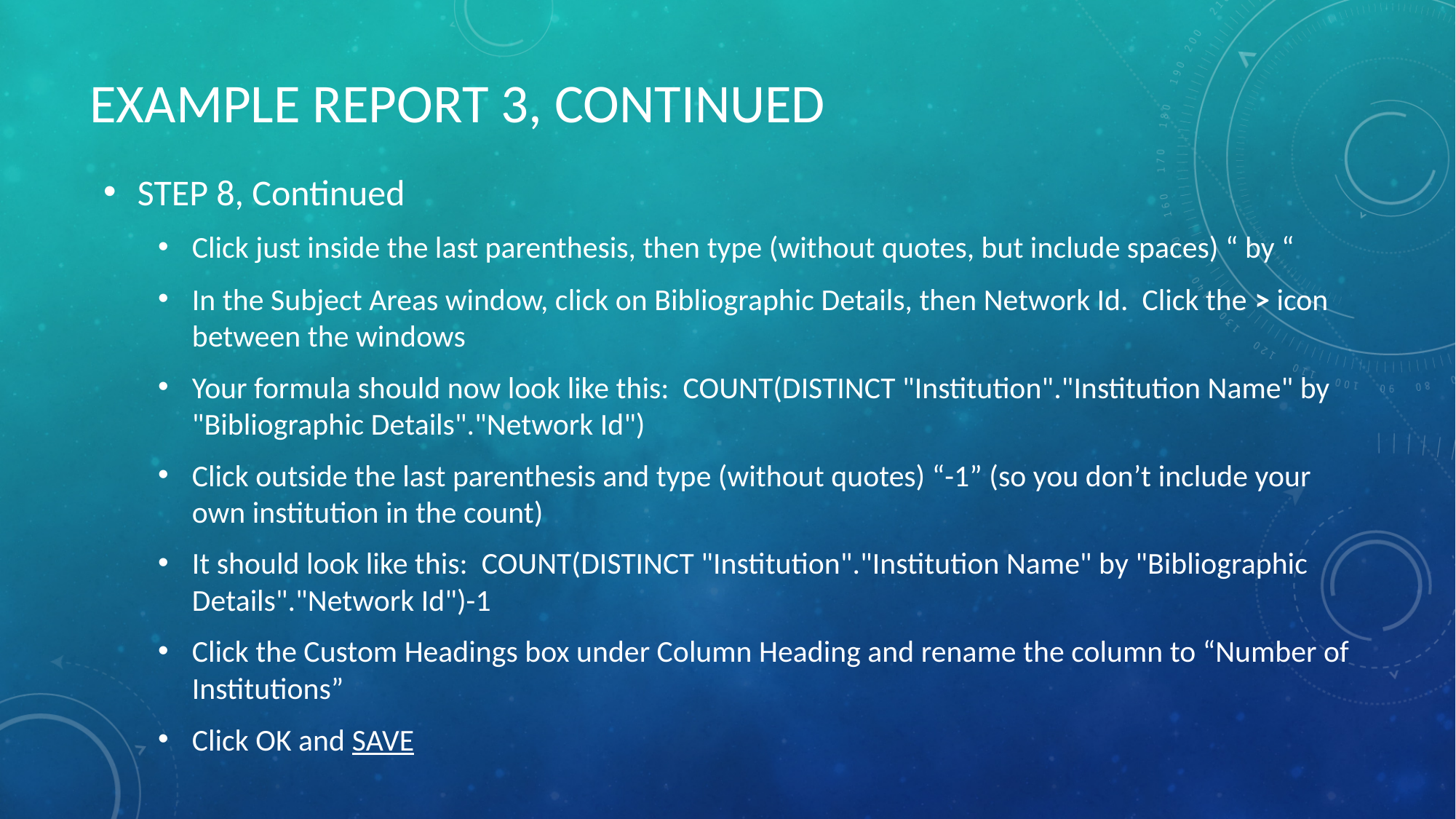

# Example report 3, continued
STEP 8, Continued
Click just inside the last parenthesis, then type (without quotes, but include spaces) “ by “
In the Subject Areas window, click on Bibliographic Details, then Network Id.  Click the > icon between the windows
Your formula should now look like this:  COUNT(DISTINCT "Institution"."Institution Name" by "Bibliographic Details"."Network Id")
Click outside the last parenthesis and type (without quotes) “-1” (so you don’t include your own institution in the count)
It should look like this:  COUNT(DISTINCT "Institution"."Institution Name" by "Bibliographic Details"."Network Id")-1
Click the Custom Headings box under Column Heading and rename the column to “Number of Institutions”
Click OK and SAVE